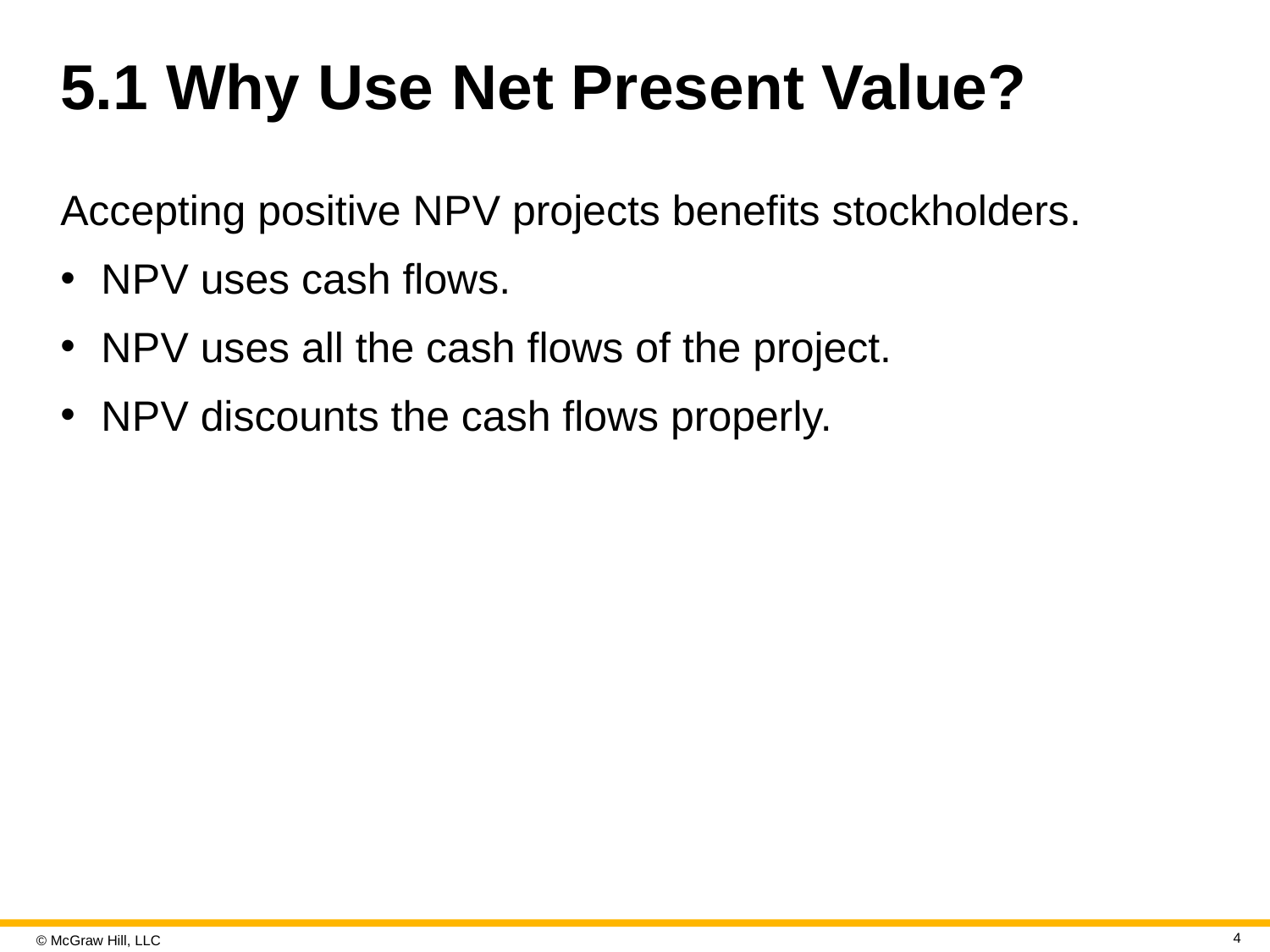

# 5.1 Why Use Net Present Value?
Accepting positive N P V projects benefits stockholders.
N P V uses cash flows.
N P V uses all the cash flows of the project.
N P V discounts the cash flows properly.
4